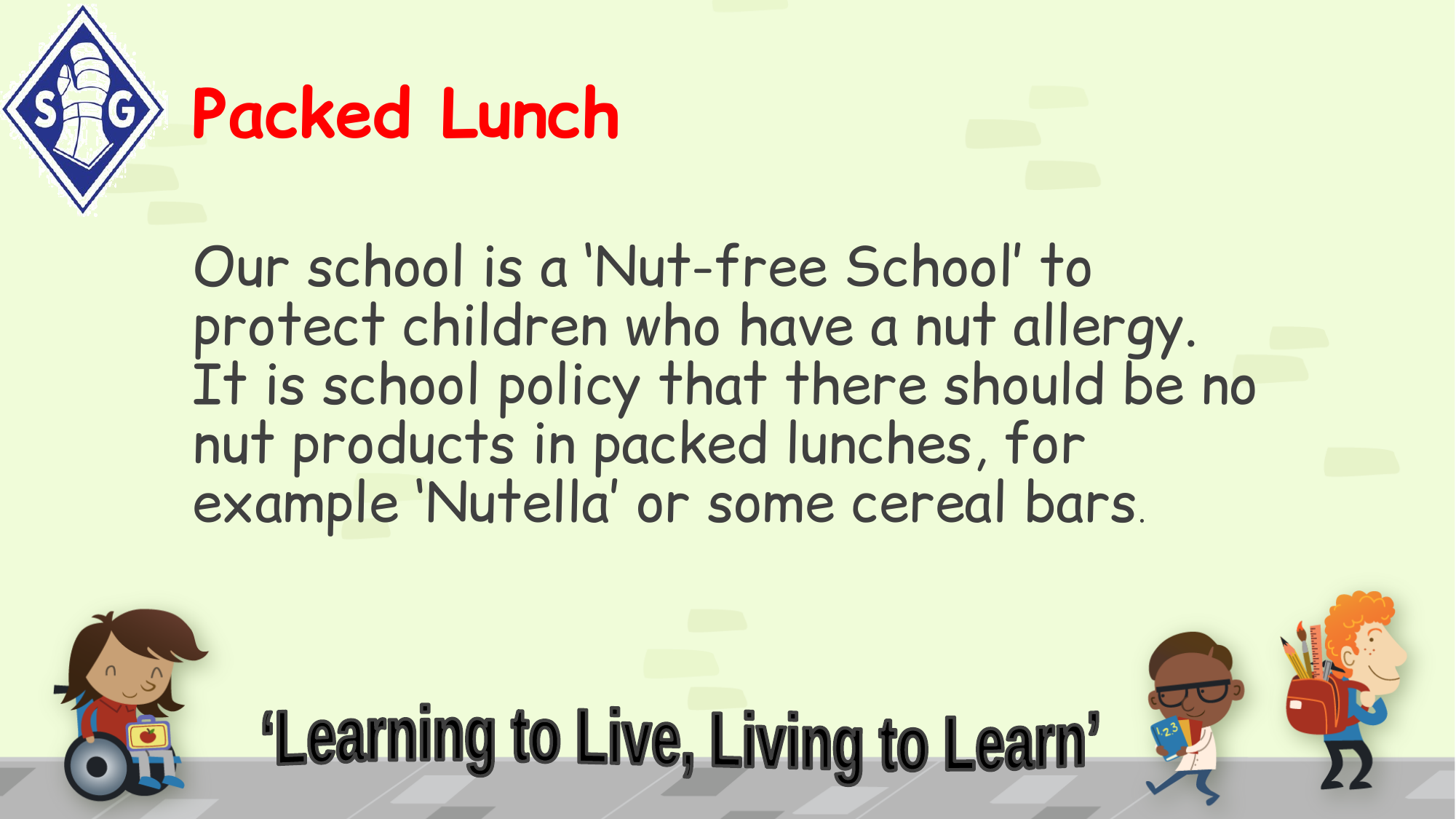

Packed Lunch

Our school is a ‘Nut-free School’ to protect children who have a nut allergy. It is school policy that there should be no nut products in packed lunches, for example ‘Nutella’ or some cereal bars.